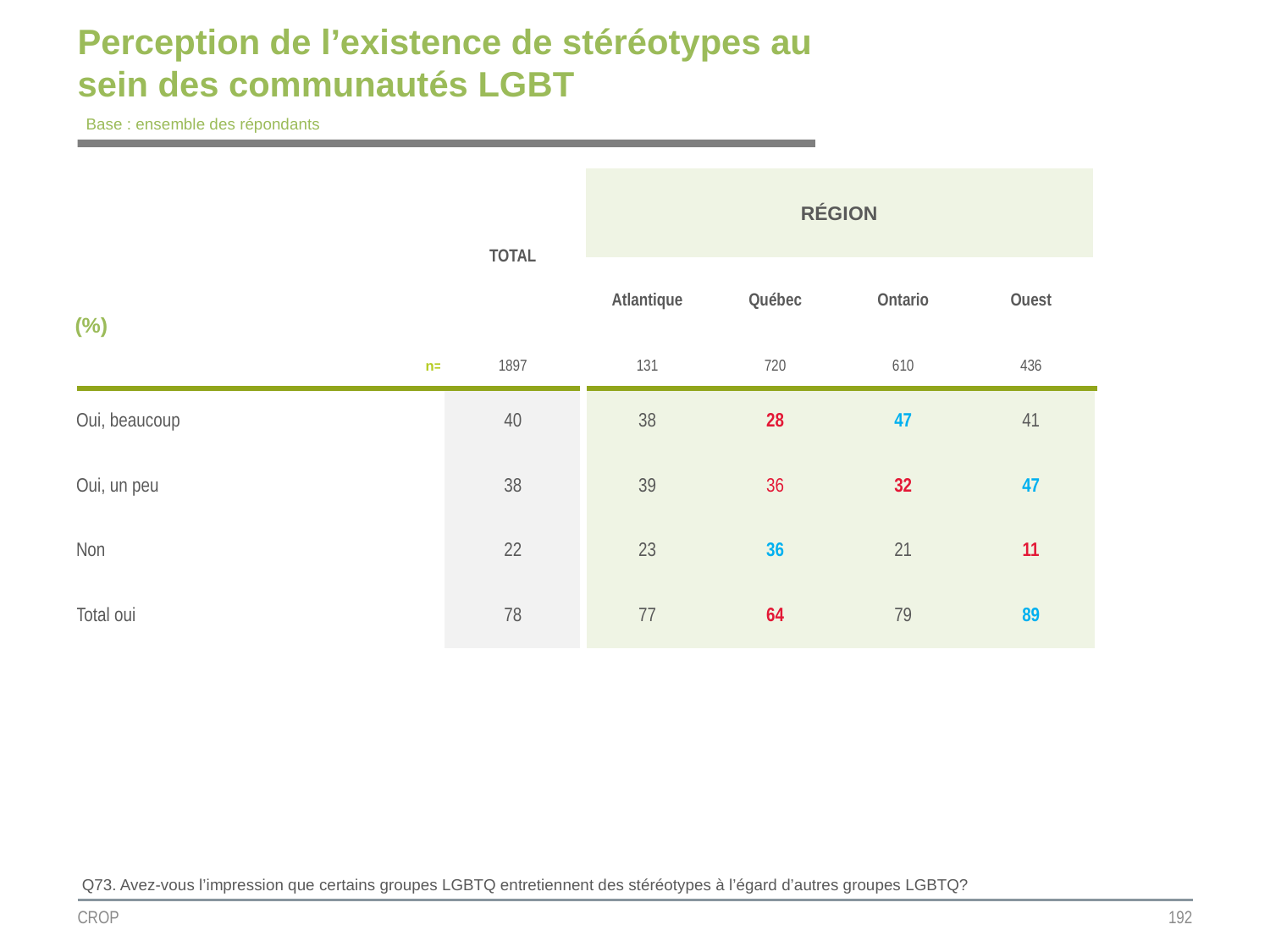

# Perception de l’existence de stéréotypes au sein des communautés LGBT
Base : ensemble des répondants
|  | TOTAL | RÉGION |  |  |  |
| --- | --- | --- | --- | --- | --- |
| (%) |  |  |  |  |  |
|  |  | Atlantique | Québec | Ontario | Ouest |
| n= | 1897 | 131 | 720 | 610 | 436 |
| Oui, beaucoup | 40 | 38 | 28 | 47 | 41 |
| Oui, un peu | 38 | 39 | 36 | 32 | 47 |
| Non | 22 | 23 | 36 | 21 | 11 |
| Total oui | 78 | 77 | 64 | 79 | 89 |
Q73. Avez-vous l’impression que certains groupes LGBTQ entretiennent des stéréotypes à l’égard d’autres groupes LGBTQ?
CROP
192